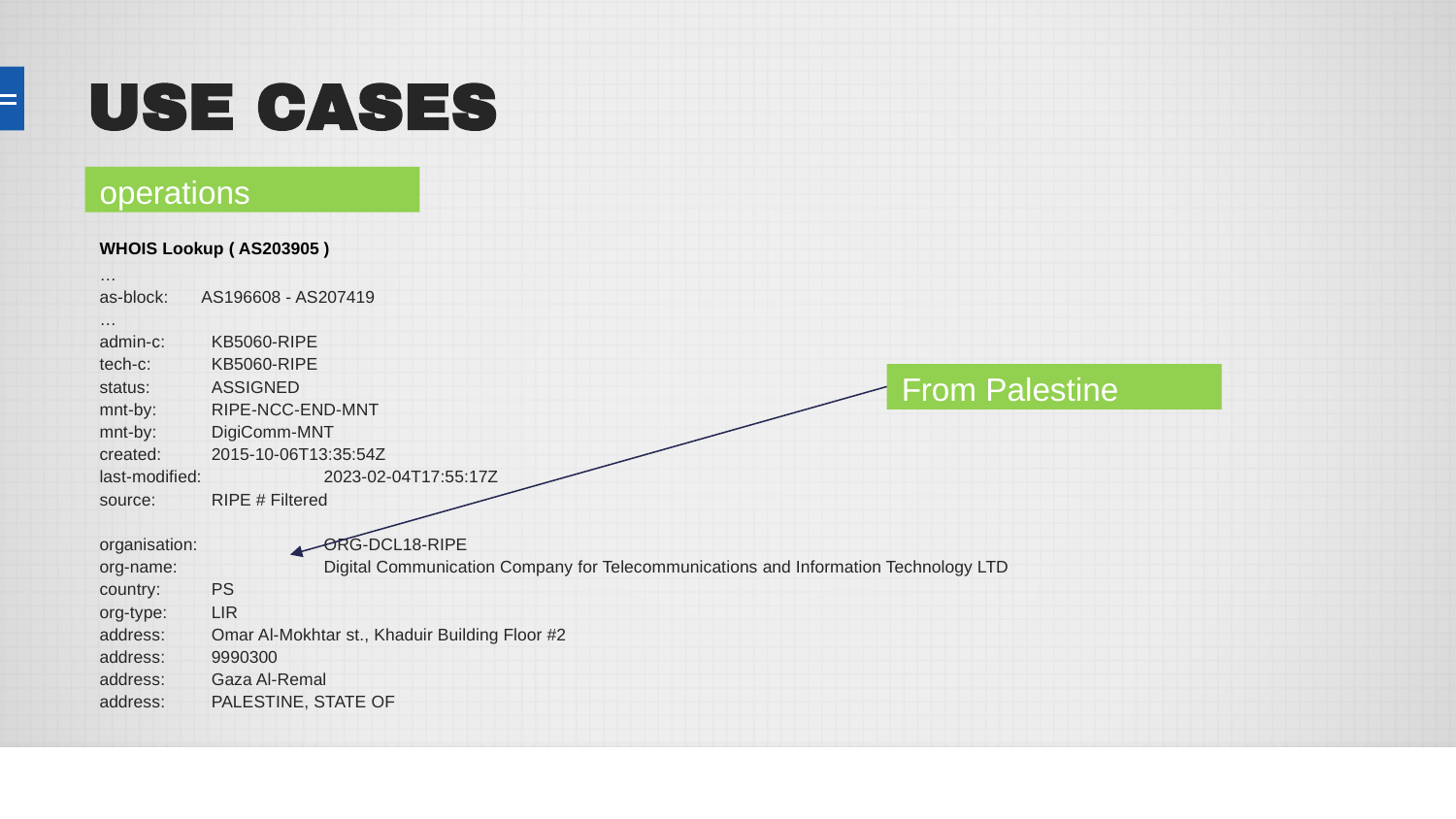

# USE CASES
operations
WHOIS Lookup ( AS203905 )
…
as-block:       AS196608 - AS207419
…
admin-c:        	KB5060-RIPE
tech-c:        	KB5060-RIPE
status:         	ASSIGNED
mnt-by:         	RIPE-NCC-END-MNT
mnt-by:         	DigiComm-MNT
created:        	2015-10-06T13:35:54Z
last-modified:  	2023-02-04T17:55:17Z
source:         	RIPE # Filtered

organisation:   	ORG-DCL18-RIPE
org-name:       	Digital Communication Company for Telecommunications and Information Technology LTD
country:        	PS
org-type:       	LIR
address:        	Omar Al-Mokhtar st., Khaduir Building Floor #2
address:        	9990300
address:        	Gaza Al-Remal
address:        	PALESTINE, STATE OF

From Palestine